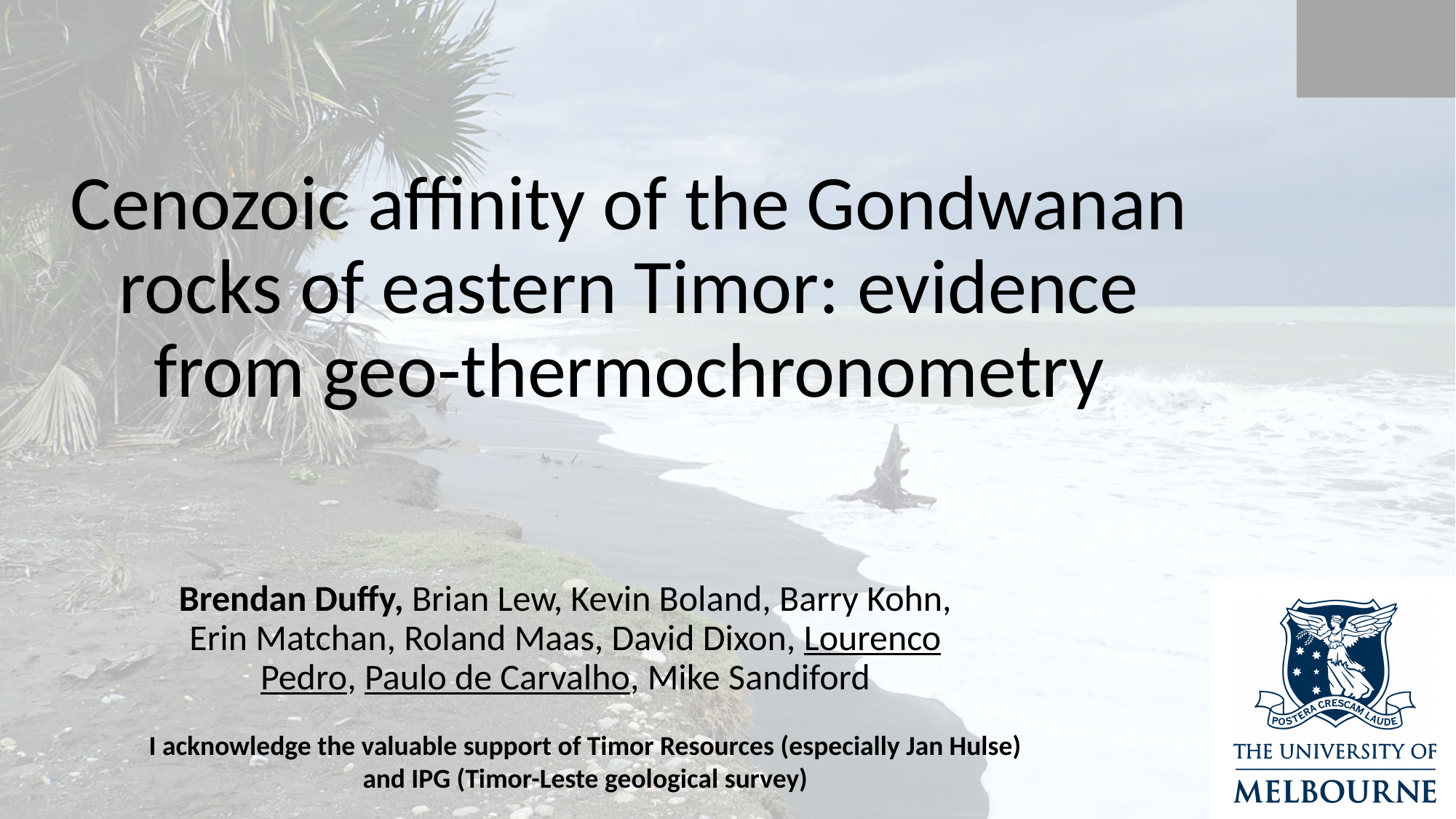

# Cenozoic affinity of the Gondwanan rocks of eastern Timor: evidence from geo-thermochronometry
Brendan Duffy, Brian Lew, Kevin Boland, Barry Kohn, Erin Matchan, Roland Maas, David Dixon, Lourenco Pedro, Paulo de Carvalho, Mike Sandiford

I acknowledge the valuable support of Timor Resources (especially Jan Hulse) and IPG (Timor-Leste geological survey)